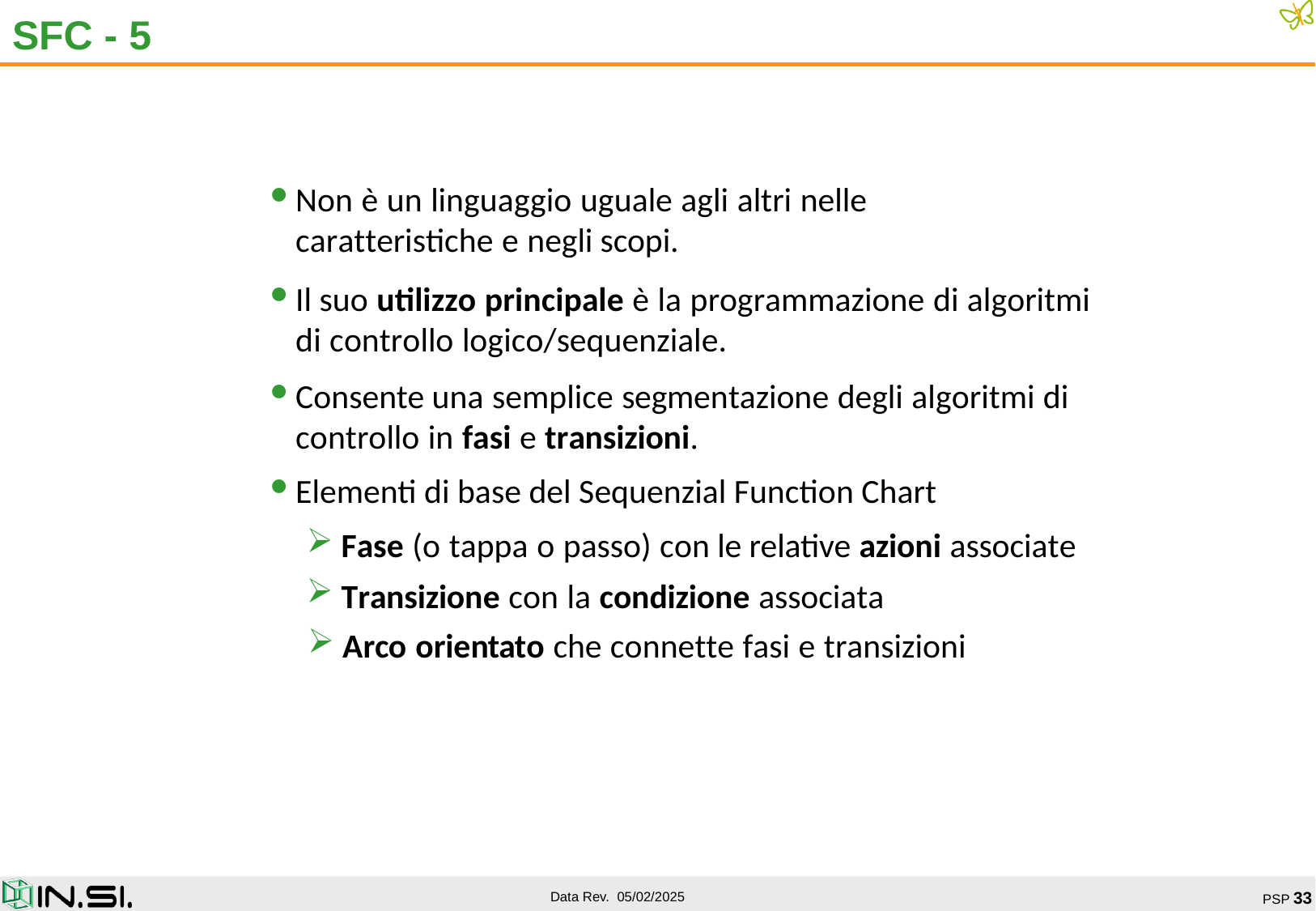

# SFC - 5
Non è un linguaggio uguale agli altri nelle caratteristiche e negli scopi.
Il suo utilizzo principale è la programmazione di algoritmi di controllo logico/sequenziale.
Consente una semplice segmentazione degli algoritmi di controllo in fasi e transizioni.

Elementi di base del Sequenzial Function Chart
 Fase (o tappa o passo) con le relative azioni associate
 Transizione con la condizione associata
 Arco orientato che connette fasi e transizioni